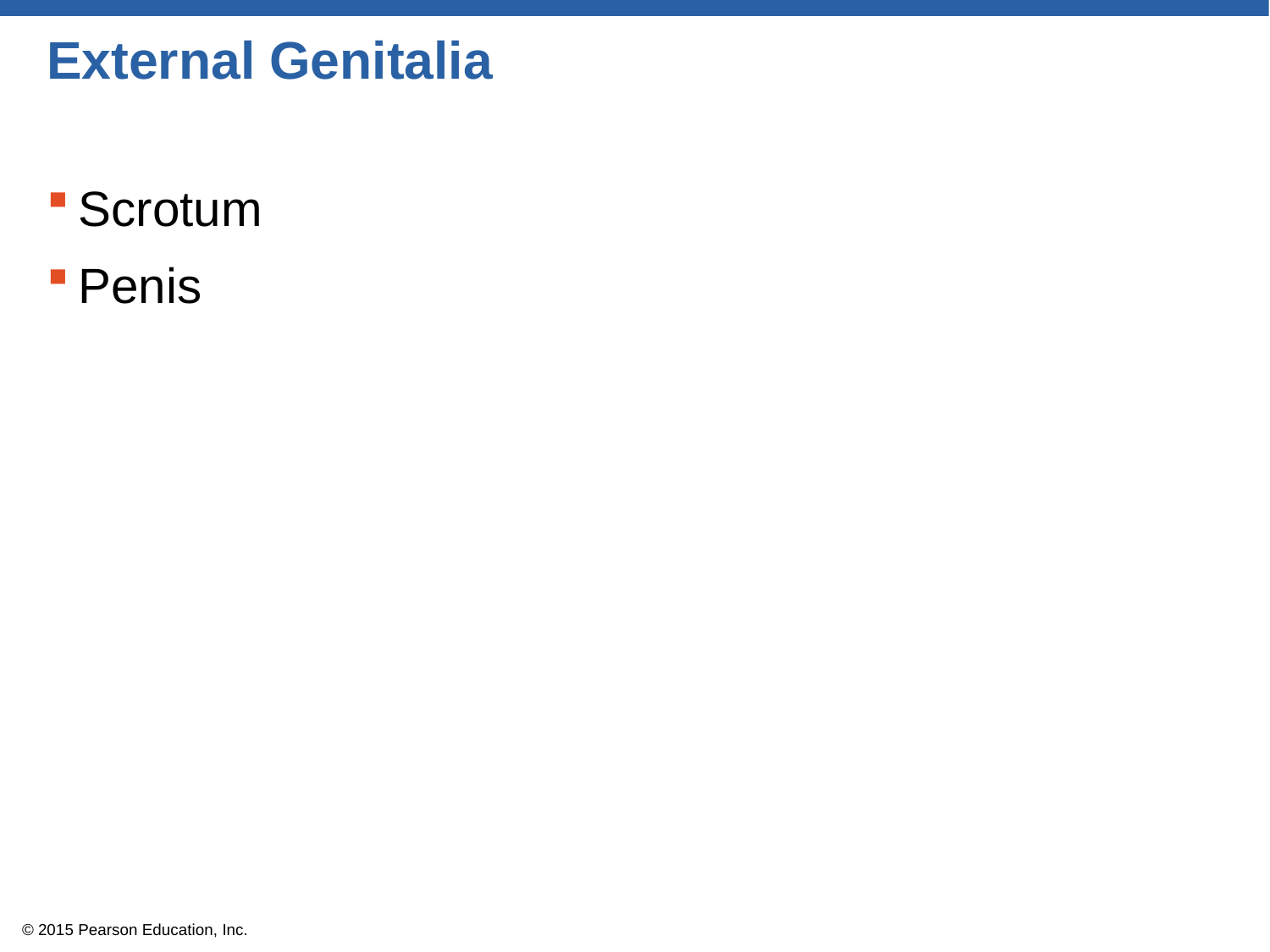

# External Genitalia
Scrotum
Penis
© 2015 Pearson Education, Inc.